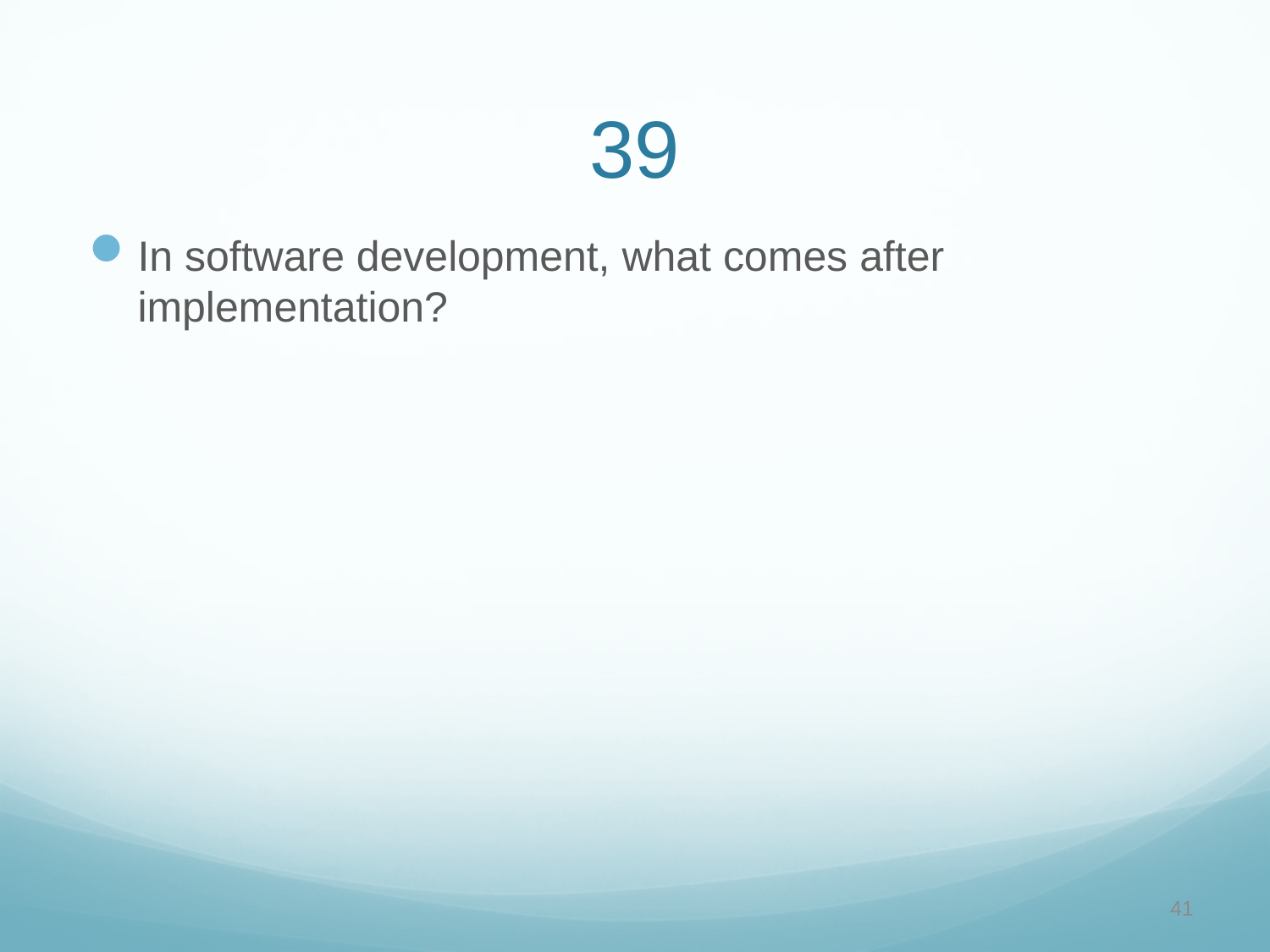

# 39
In software development, what comes after implementation?
41